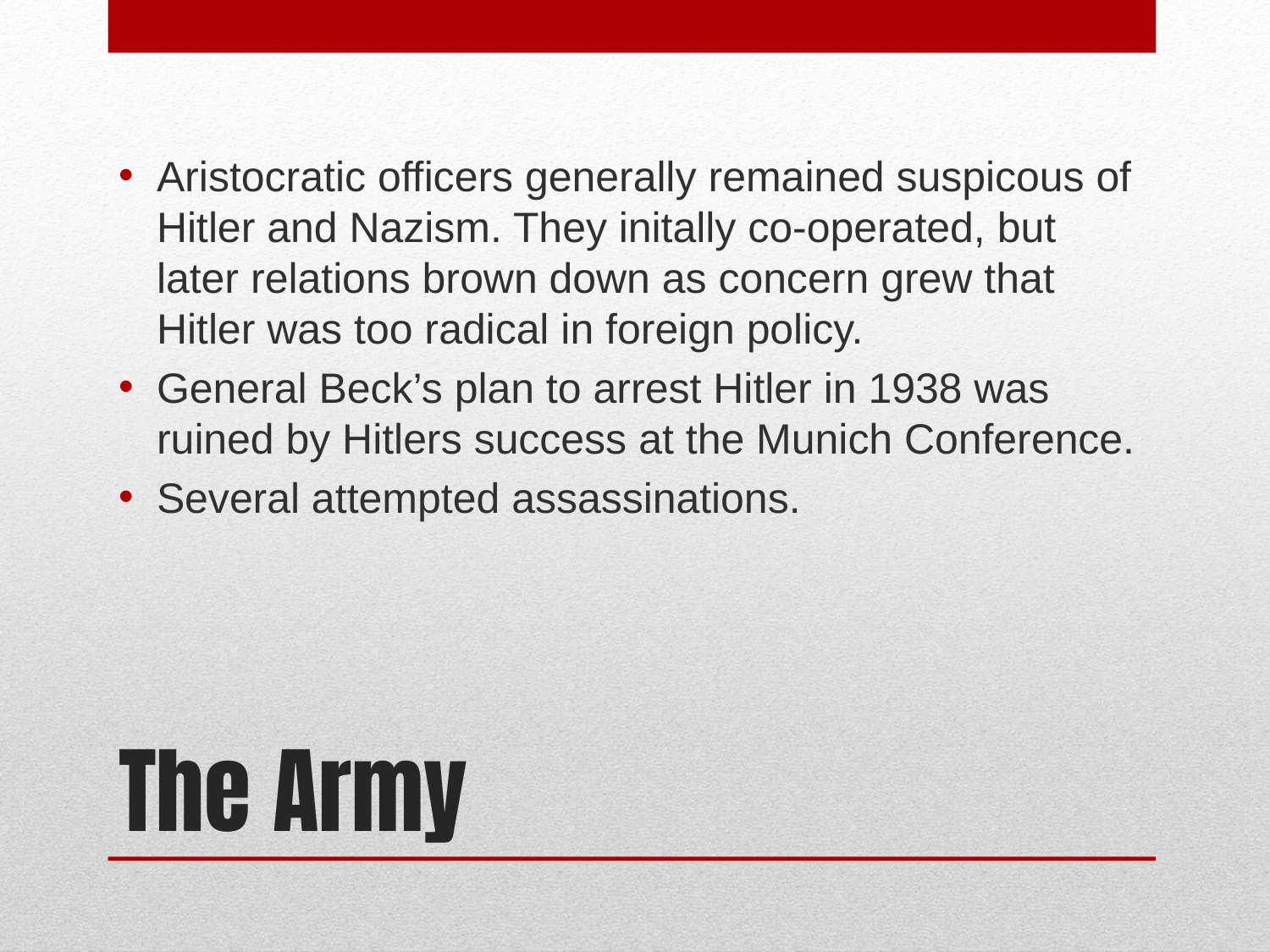

Aristocratic officers generally remained suspicous of Hitler and Nazism. They initally co-operated, but later relations brown down as concern grew that Hitler was too radical in foreign policy.
General Beck’s plan to arrest Hitler in 1938 was ruined by Hitlers success at the Munich Conference.
Several attempted assassinations.

# The Army